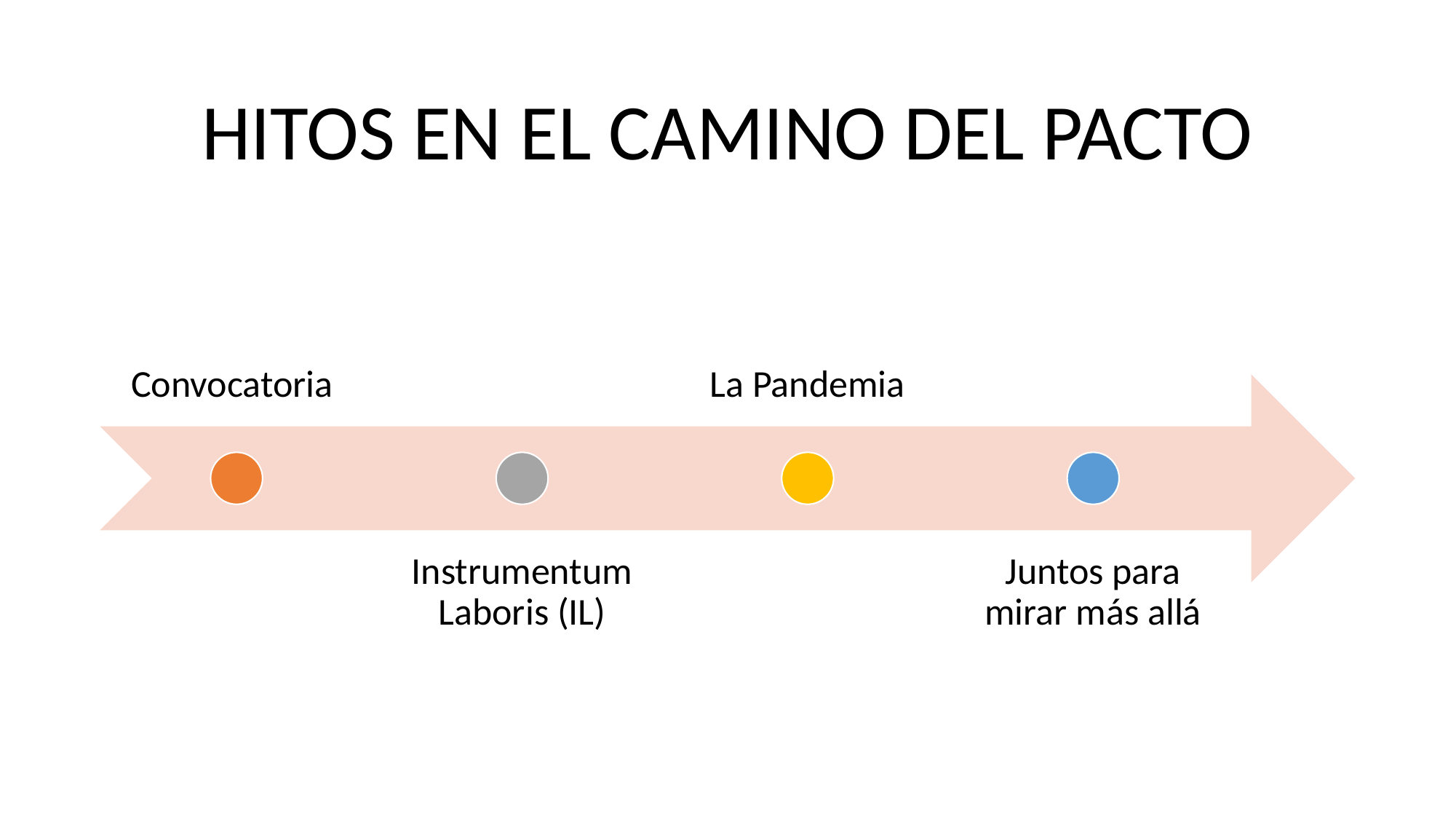

# HITOS EN EL CAMINO DEL PACTO
Convocatoria
Instrumentum Laboris (IL)
La Pandemia
Juntos para mirar más allá